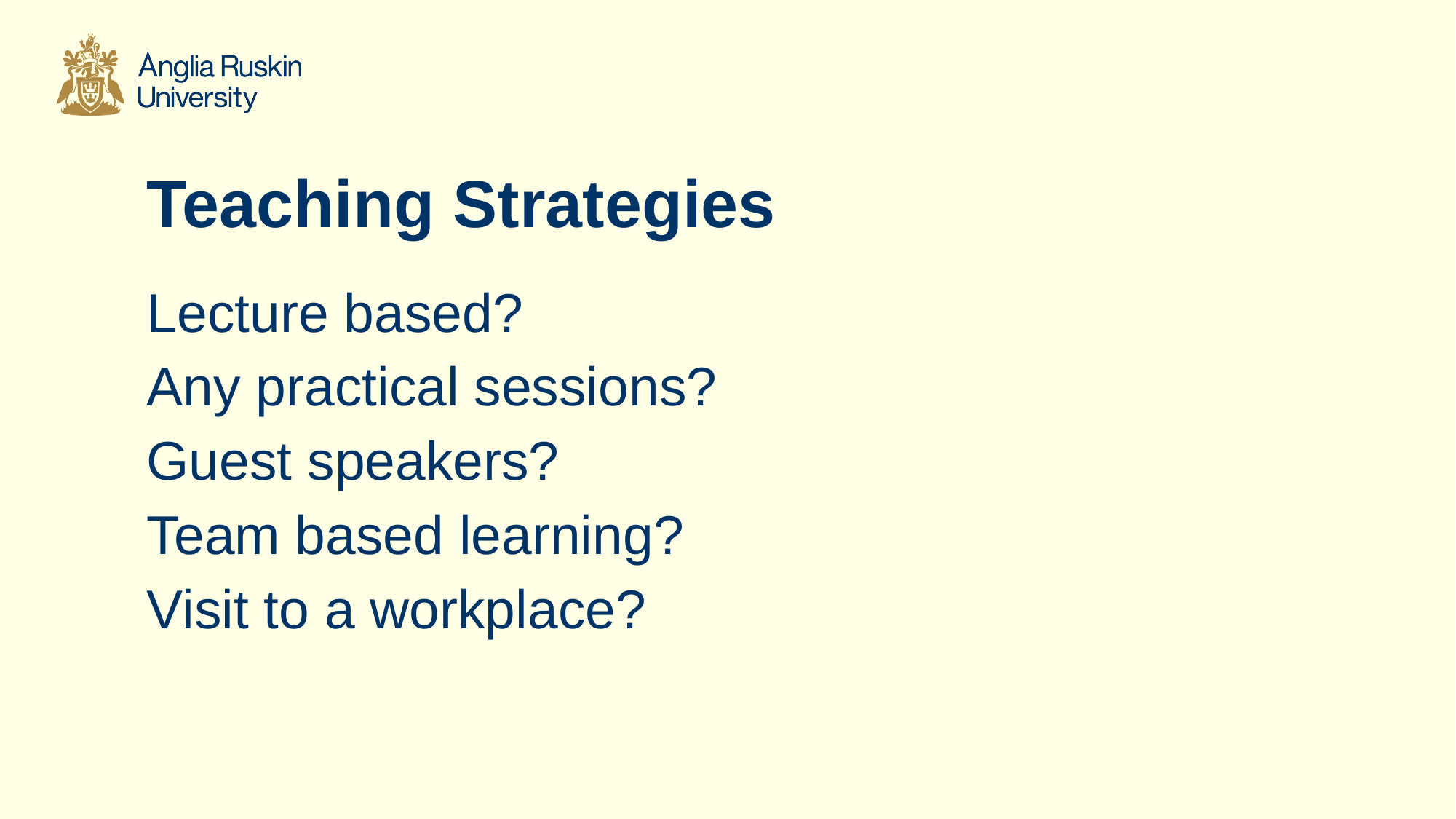

# Teaching Strategies
Lecture based?
Any practical sessions?
Guest speakers?
Team based learning?
Visit to a workplace?